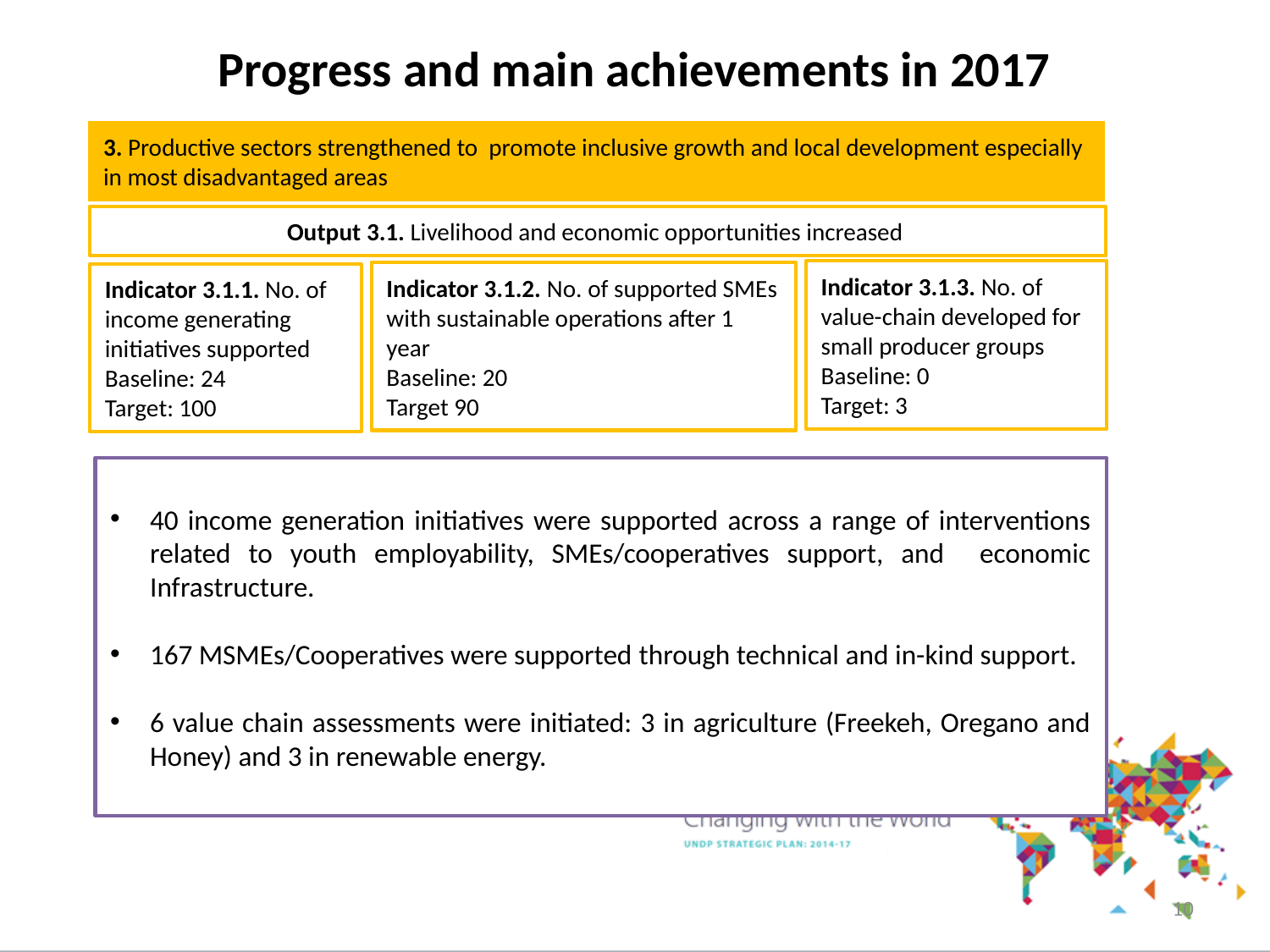

Progress and main achievements in 2017
3. Productive sectors strengthened to  promote inclusive growth and local development especially in most disadvantaged areas
Output 3.1. Livelihood and economic opportunities increased
Indicator 3.1.3. No. of value-chain developed for small producer groups
Baseline: 0
Target: 3
Indicator 3.1.2. No. of supported SMEs with sustainable operations after 1 year
Baseline: 20
Target 90
Indicator 3.1.1. No. of income generating initiatives supported
Baseline: 24
Target: 100

40 income generation initiatives were supported across a range of interventions related to youth employability, SMEs/cooperatives support, and  economic Infrastructure.

167 MSMEs/Cooperatives were supported through technical and in-kind support.

6 value chain assessments were initiated: 3 in agriculture (Freekeh, Oregano and Honey) and 3 in renewable energy.

10